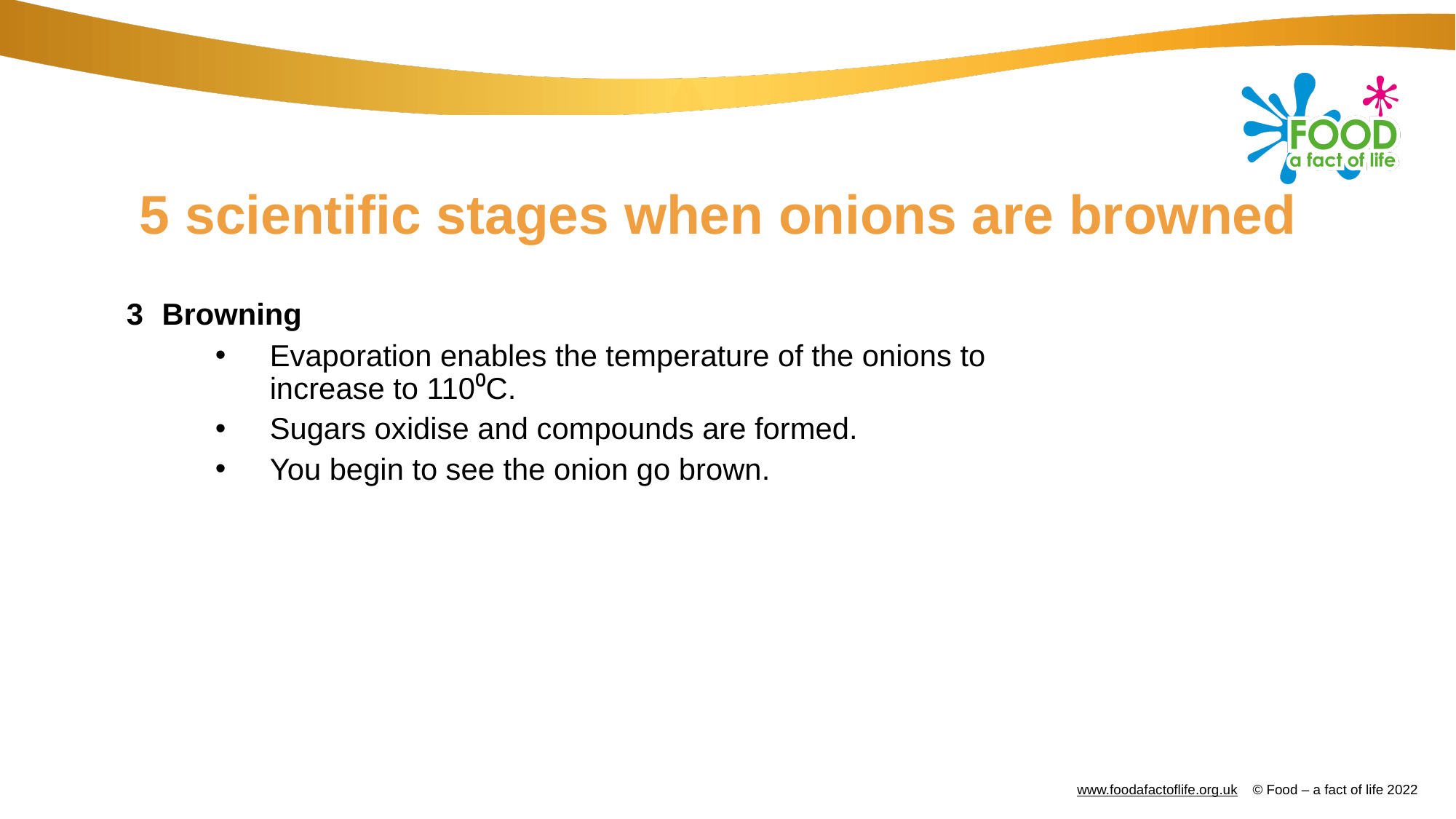

# 5 scientific stages when onions are browned
3  Browning
Evaporation enables the temperature of the onions to increase to 110⁰C.
Sugars oxidise and compounds are formed.
You begin to see the onion go brown.